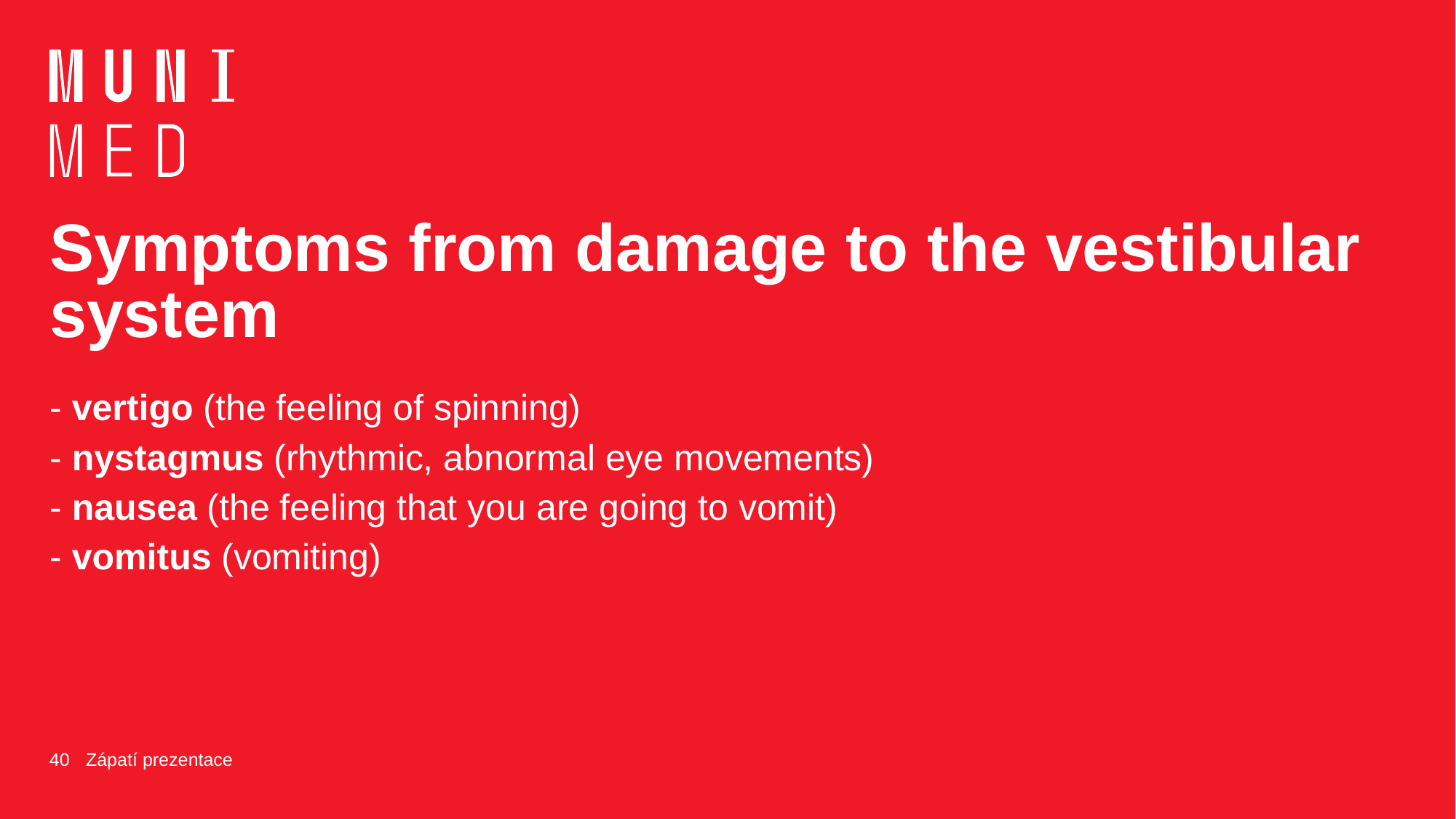

# Symptoms from damage to the vestibular system
- vertigo (the feeling of spinning)
- nystagmus (rhythmic, abnormal eye movements)
- nausea (the feeling that you are going to vomit)
- vomitus (vomiting)

40
Zápatí prezentace